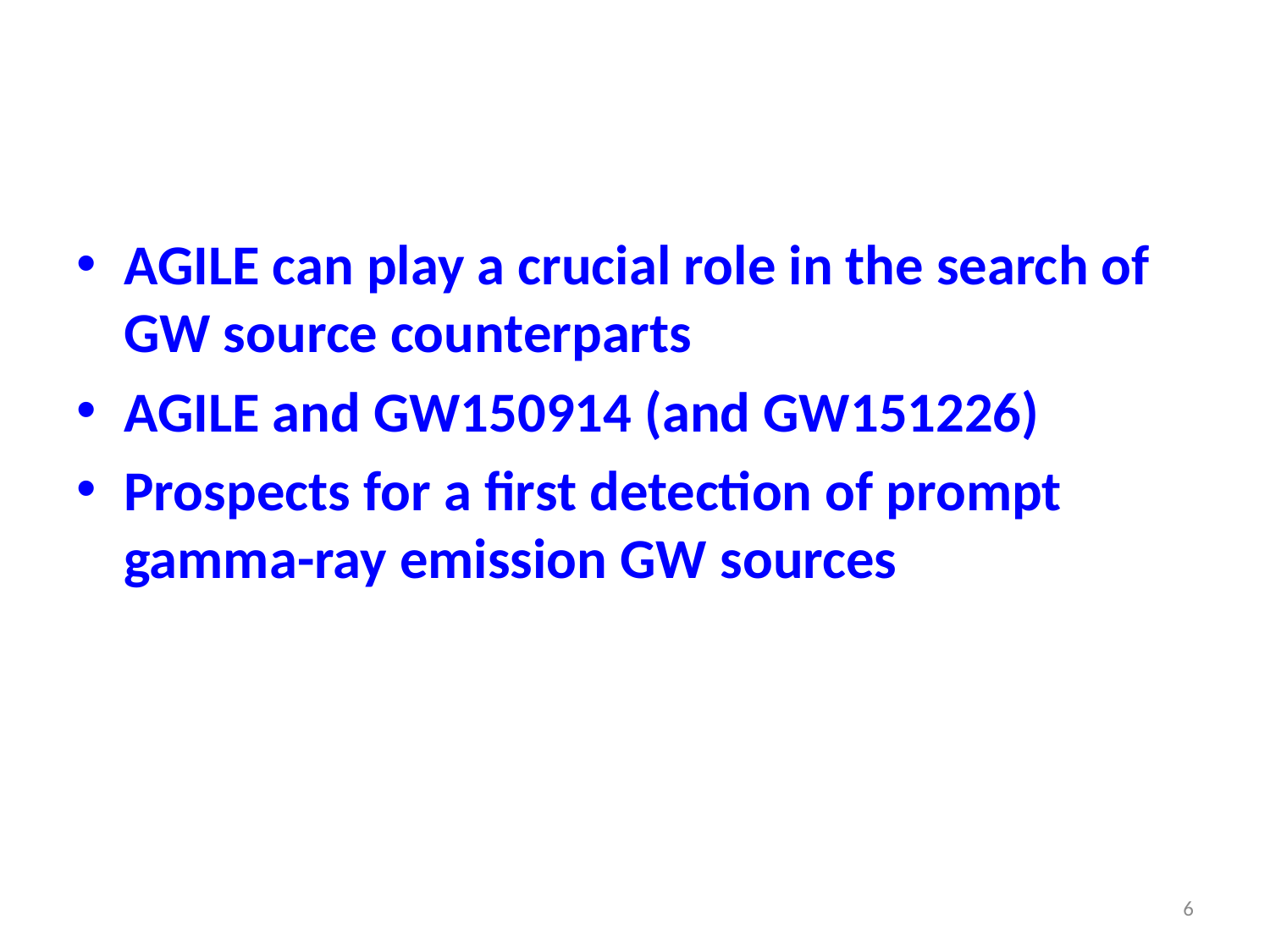

#
AGILE can play a crucial role in the search of GW source counterparts
AGILE and GW150914 (and GW151226)
Prospects for a first detection of prompt gamma-ray emission GW sources

6